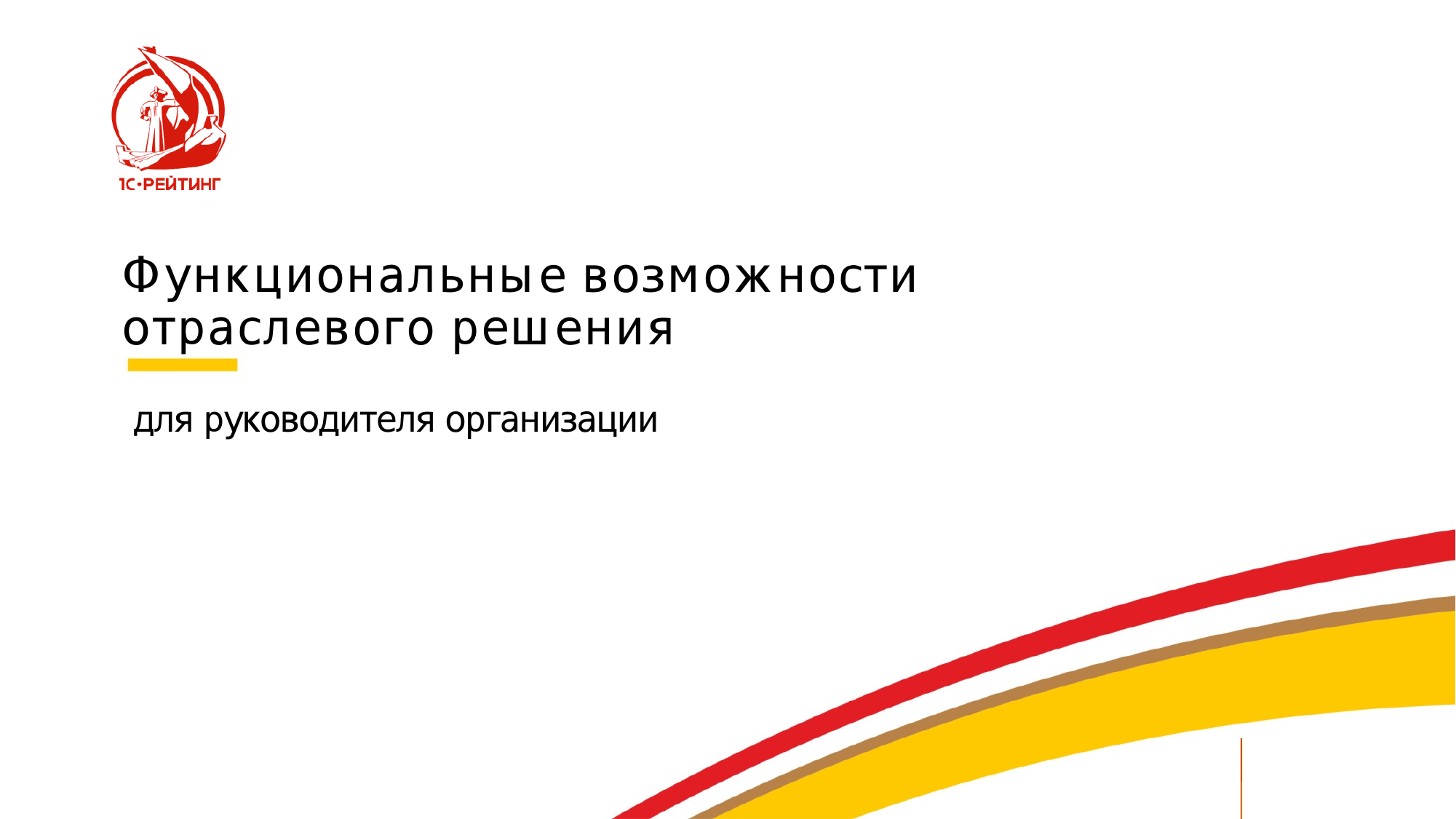

# Функциональные возможности отраслевого решения
для руководителя организации